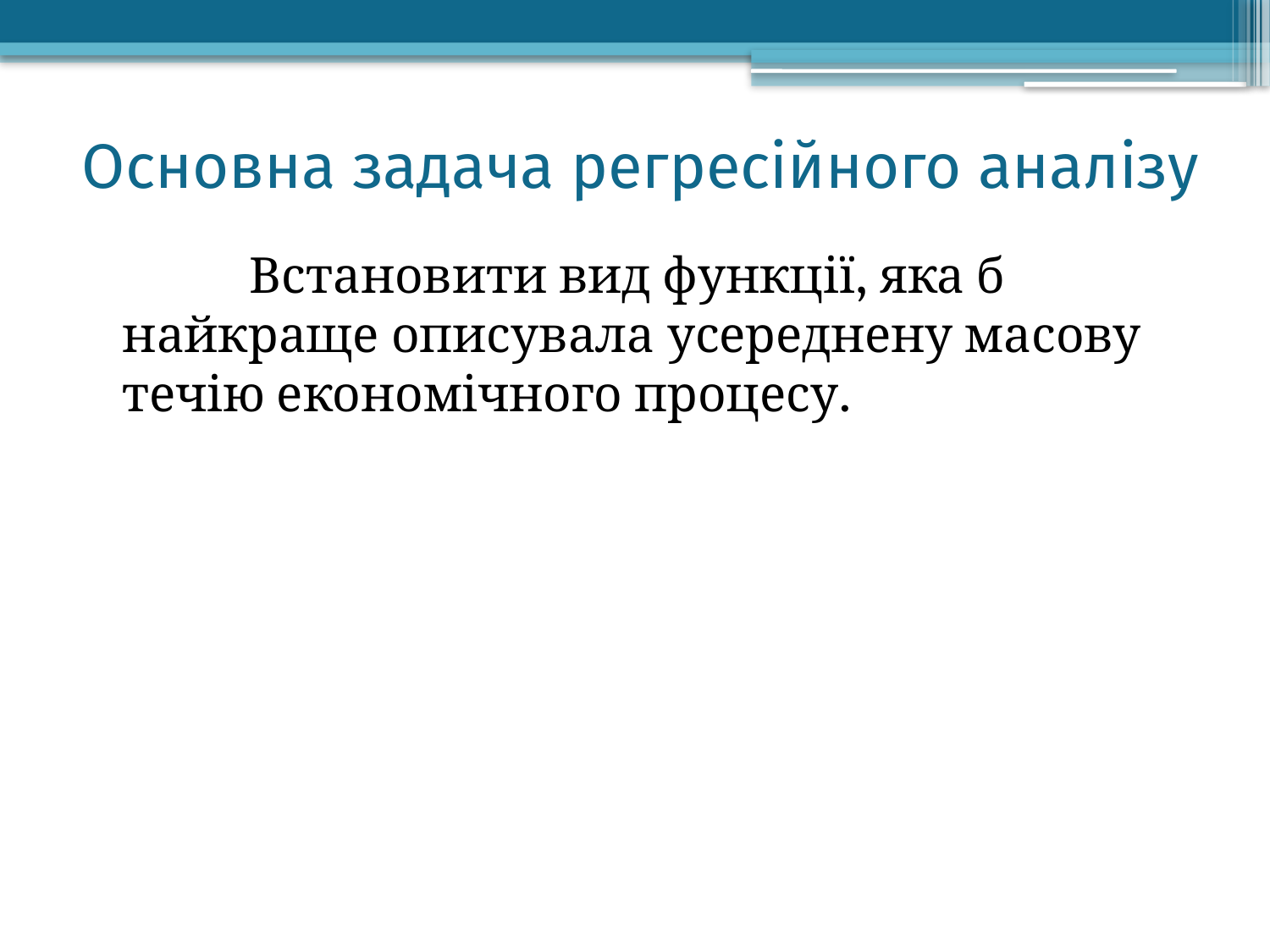

# Основна задача регресійного аналізу
   	Встановити вид функції, яка б найкраще описувала усереднену масову течію економічного процесу.